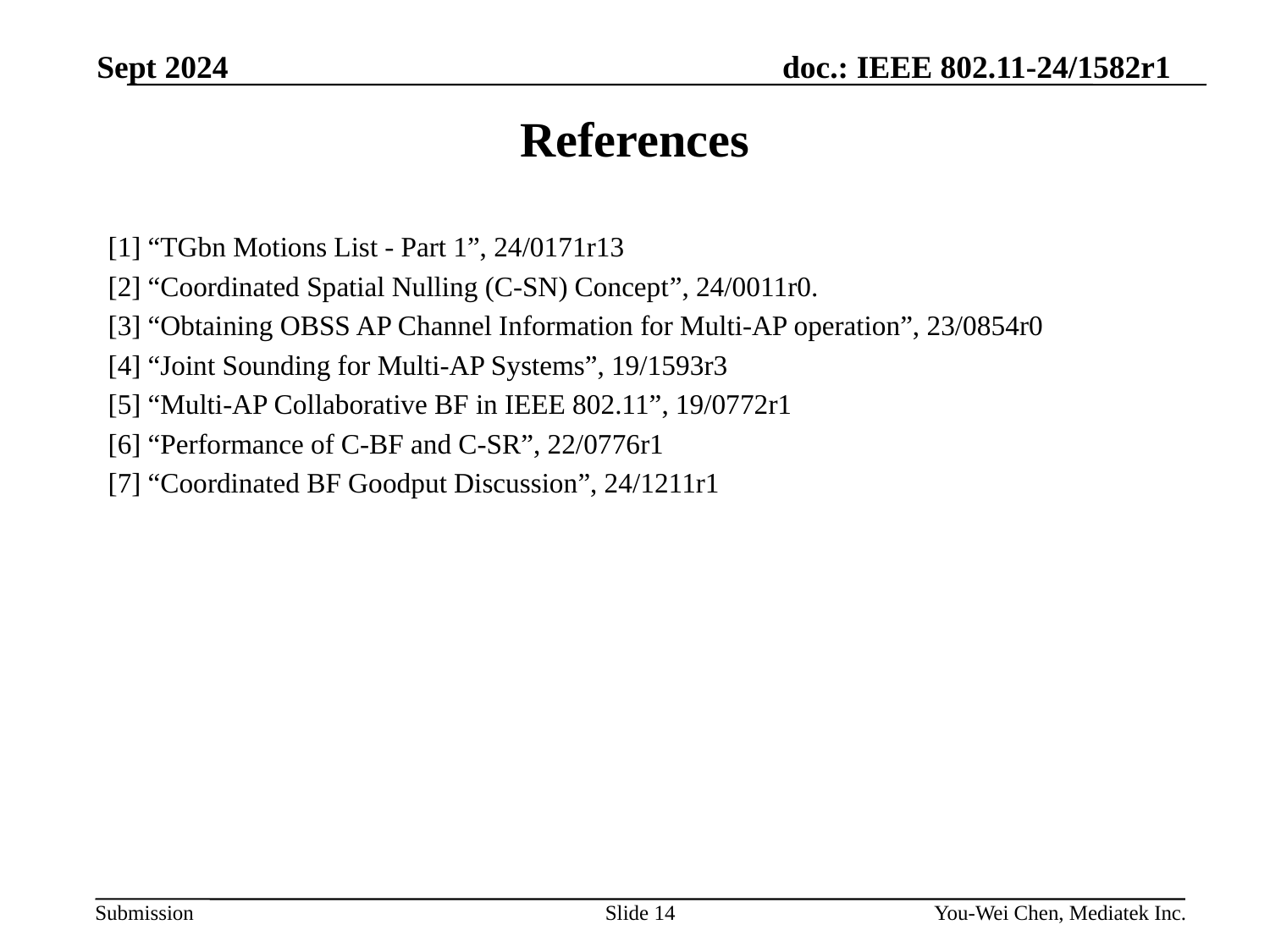

Sept 2024
# References
[1] “TGbn Motions List - Part 1”, 24/0171r13
[2] “Coordinated Spatial Nulling (C-SN) Concept”, 24/0011r0.
[3] “Obtaining OBSS AP Channel Information for Multi-AP operation”, 23/0854r0
[4] “Joint Sounding for Multi-AP Systems”, 19/1593r3
[5] “Multi-AP Collaborative BF in IEEE 802.11”, 19/0772r1
[6] “Performance of C-BF and C-SR”, 22/0776r1
[7] “Coordinated BF Goodput Discussion”, 24/1211r1
Slide 14
You-Wei Chen, Mediatek Inc.